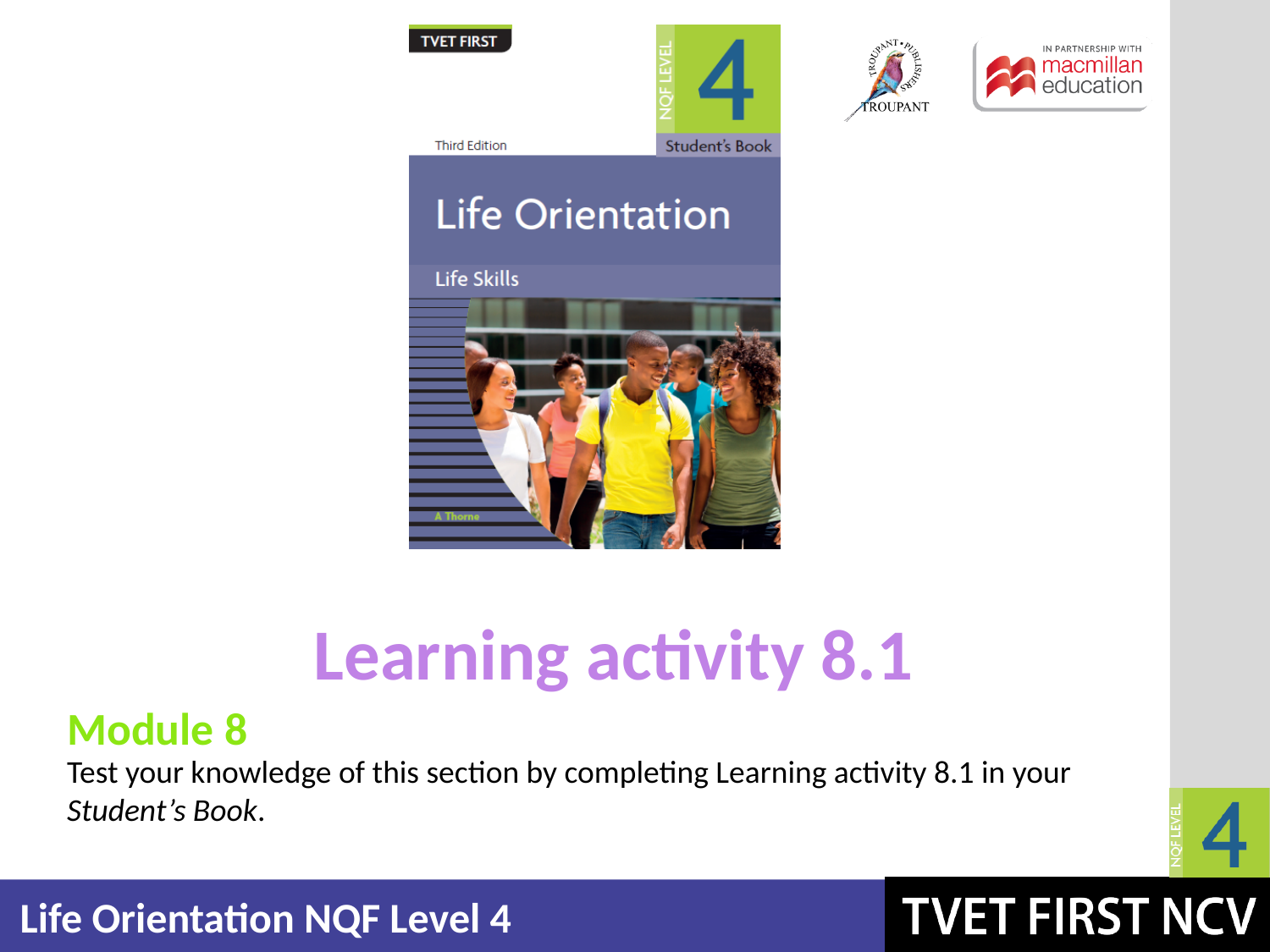

Learning activity 8.1
Module 8
Test your knowledge of this section by completing Learning activity 8.1 in your Student’s Book.